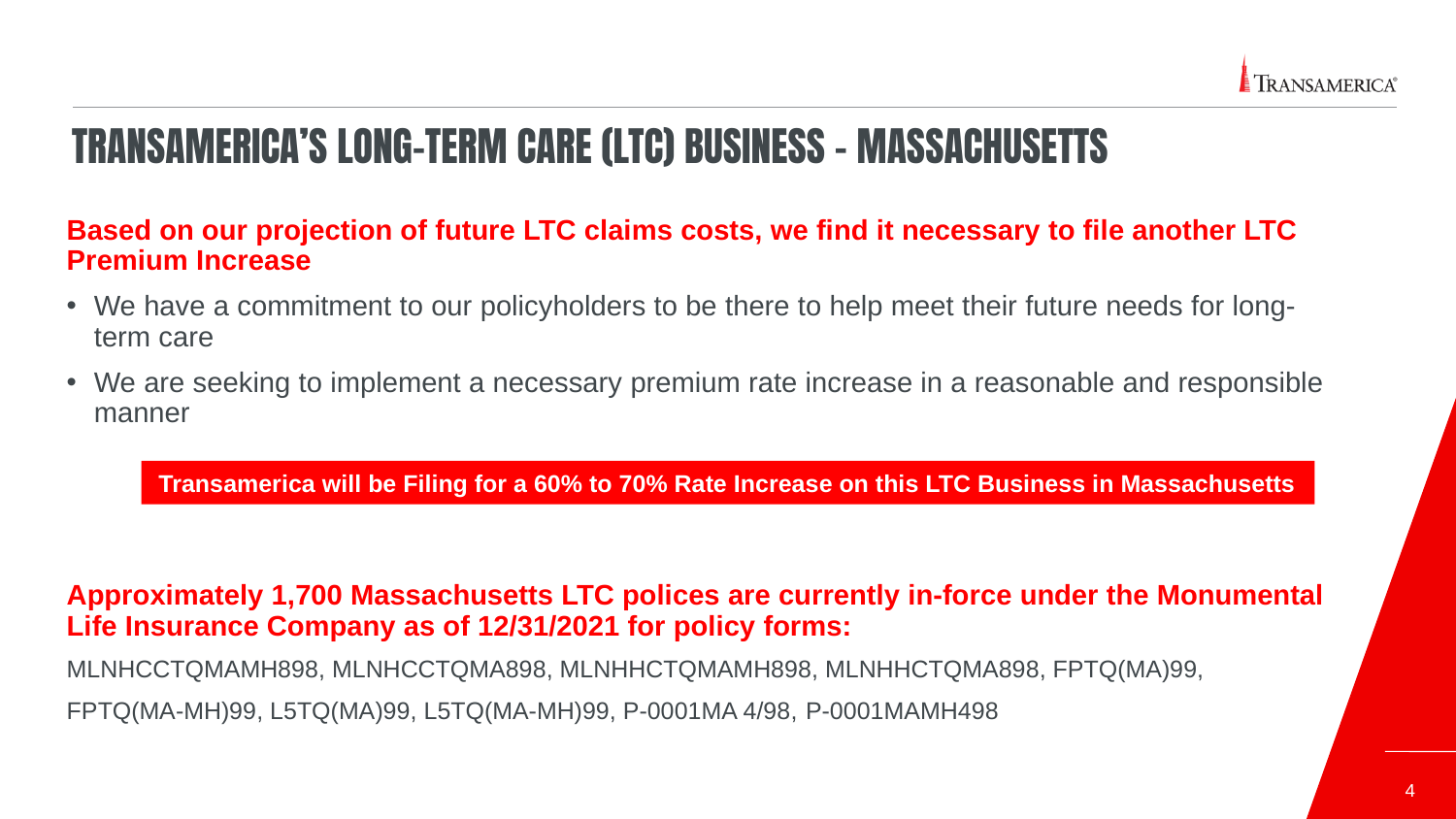

# Transamerica’s Long-Term Care (LTC) Business - Massachusetts
Based on our projection of future LTC claims costs, we find it necessary to file another LTC Premium Increase
We have a commitment to our policyholders to be there to help meet their future needs for long-term care
We are seeking to implement a necessary premium rate increase in a reasonable and responsible manner

Approximately 1,700 Massachusetts LTC polices are currently in-force under the Monumental Life Insurance Company as of 12/31/2021 for policy forms:
MLNHCCTQMAMH898, MLNHCCTQMA898, MLNHHCTQMAMH898, MLNHHCTQMA898, FPTQ(MA)99,
FPTQ(MA-MH)99, L5TQ(MA)99, L5TQ(MA-MH)99, P-0001MA 4/98, P-0001MAMH498

Transamerica will be Filing for a 60% to 70% Rate Increase on this LTC Business in Massachusetts
4